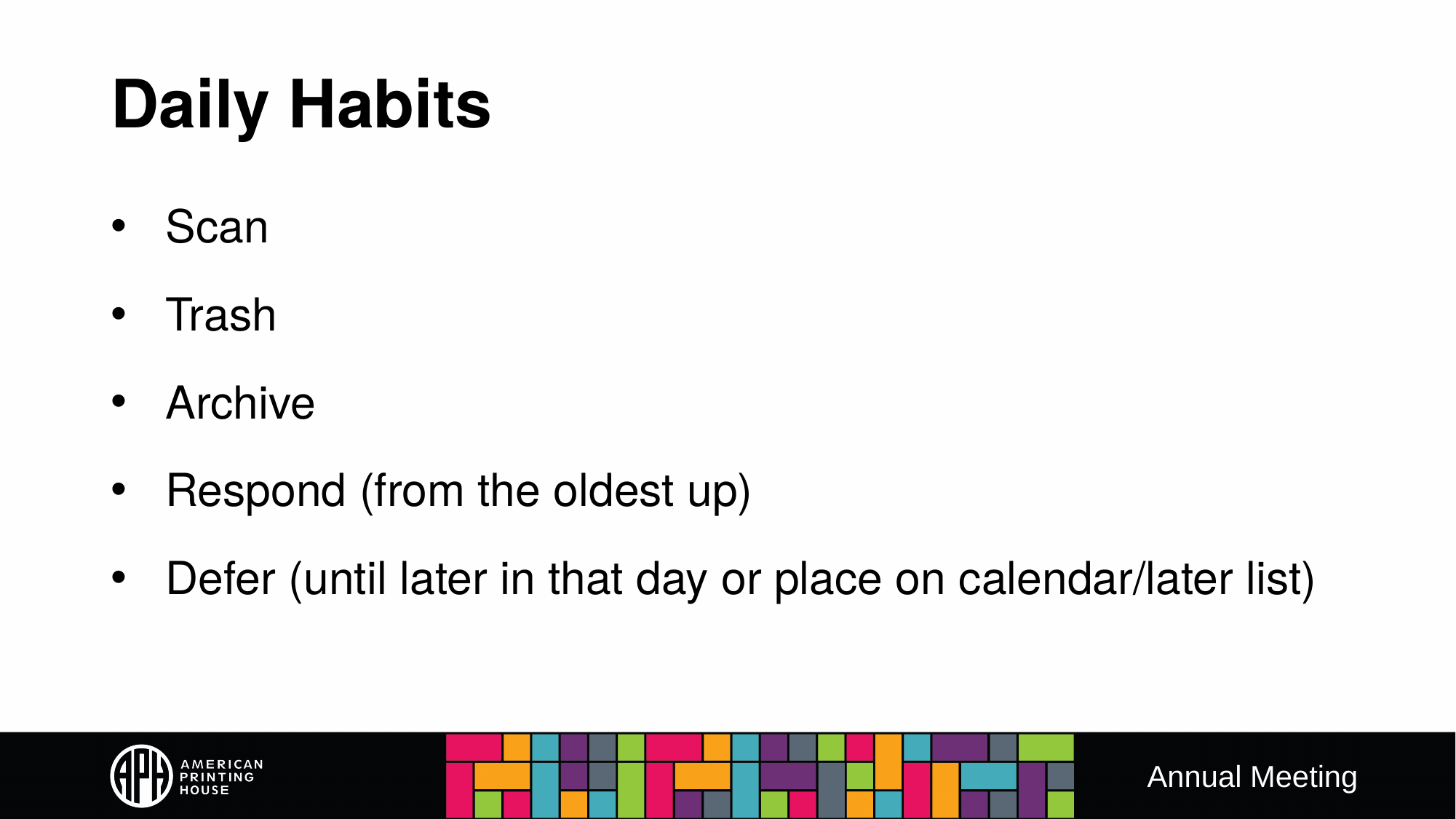

# Daily Habits
Scan
Trash
Archive
Respond (from the oldest up)
Defer (until later in that day or place on calendar/later list)